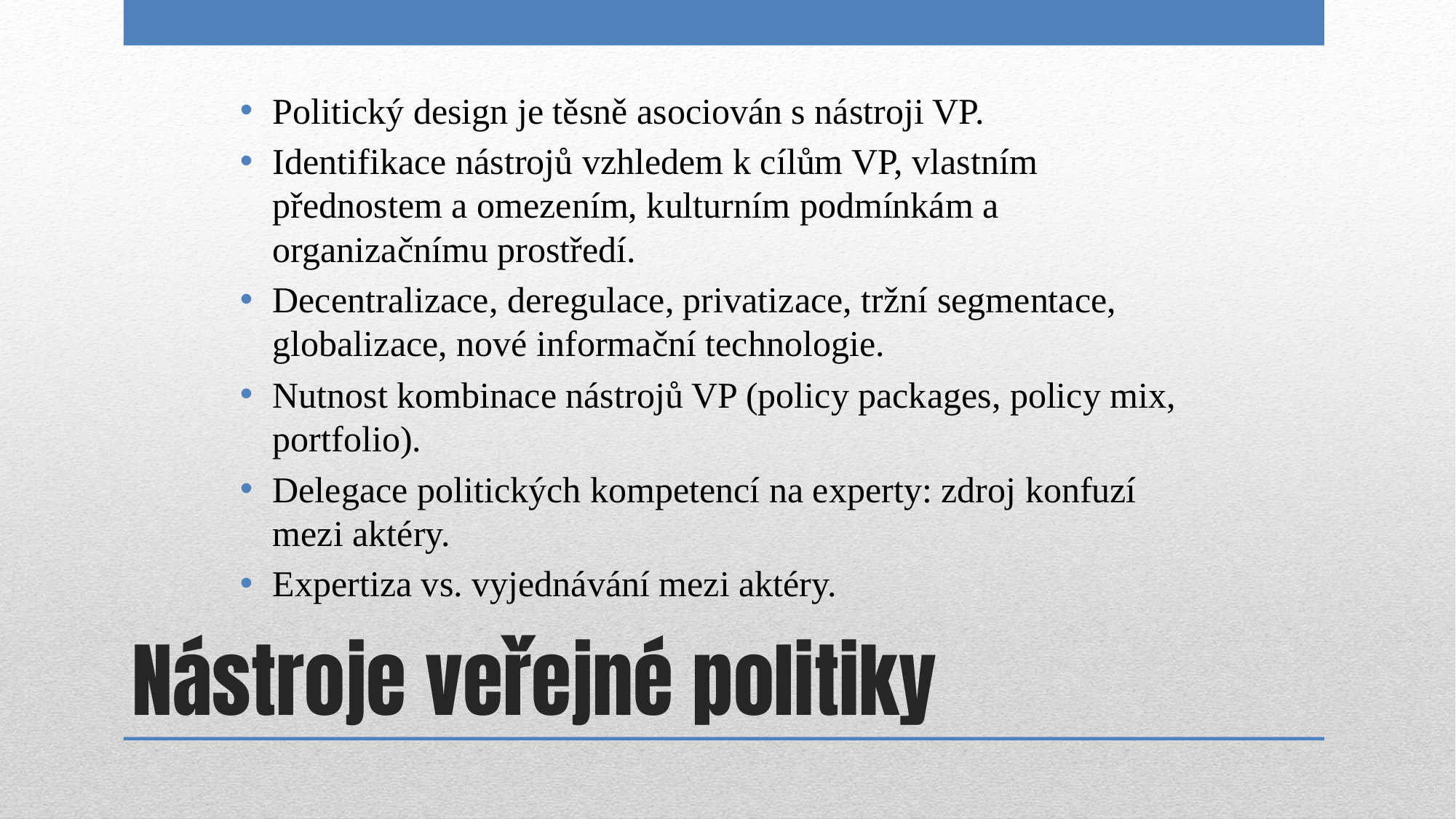

Politický design je těsně asociován s nástroji VP.
Identifikace nástrojů vzhledem k cílům VP, vlastním přednostem a omezením, kulturním podmínkám a organizačnímu prostředí.
Decentralizace, deregulace, privatizace, tržní segmentace, globalizace, nové informační technologie.
Nutnost kombinace nástrojů VP (policy packages, policy mix, portfolio).
Delegace politických kompetencí na experty: zdroj konfuzí mezi aktéry.
Expertiza vs. vyjednávání mezi aktéry.

# Nástroje veřejné politiky